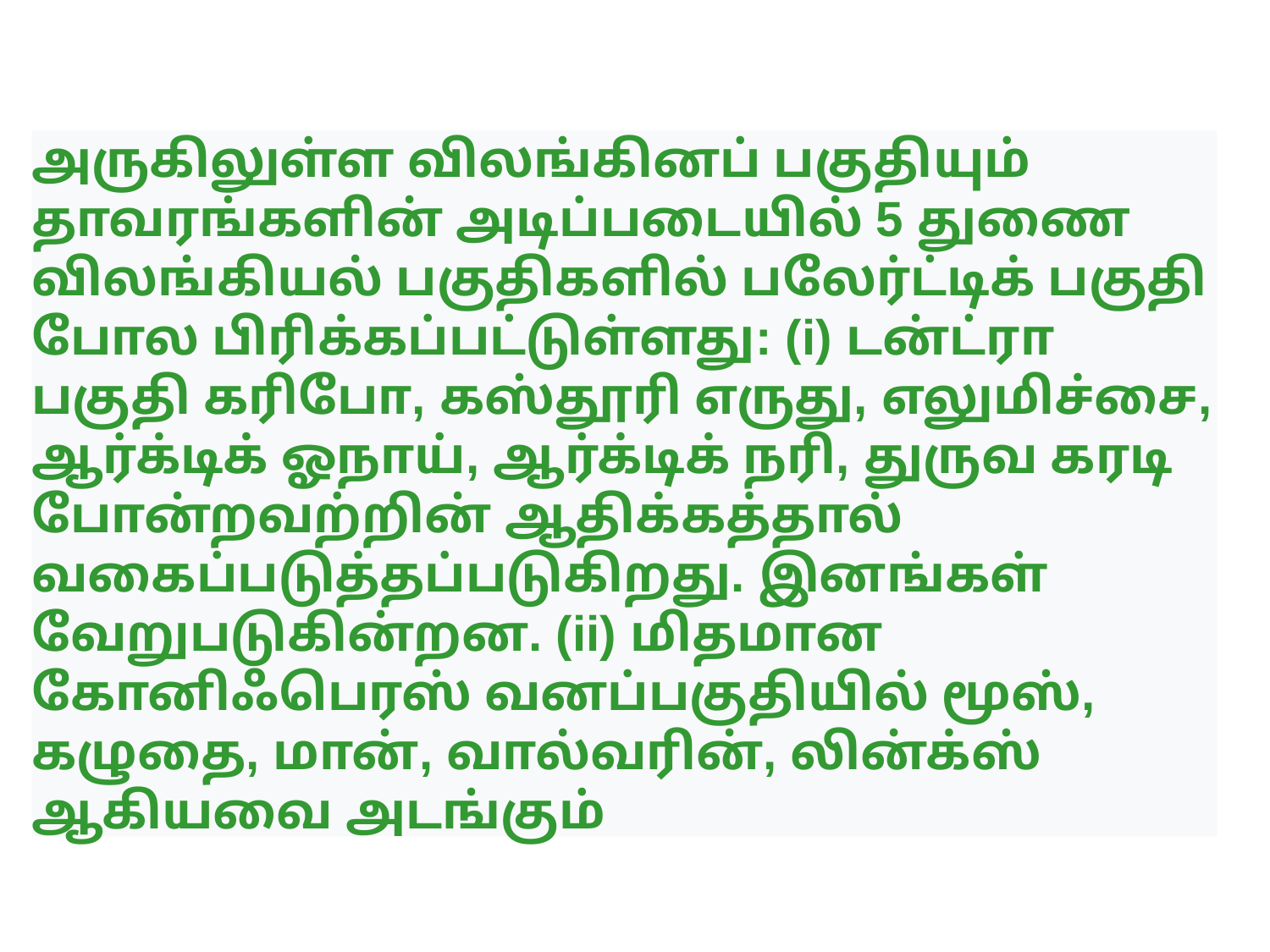

அருகிலுள்ள விலங்கினப் பகுதியும் தாவரங்களின் அடிப்படையில் 5 துணை விலங்கியல் பகுதிகளில் பலேர்ட்டிக் பகுதி போல பிரிக்கப்பட்டுள்ளது: (i) டன்ட்ரா பகுதி கரிபோ, கஸ்தூரி எருது, எலுமிச்சை, ஆர்க்டிக் ஓநாய், ஆர்க்டிக் நரி, துருவ கரடி போன்றவற்றின் ஆதிக்கத்தால் வகைப்படுத்தப்படுகிறது. இனங்கள் வேறுபடுகின்றன. (ii) மிதமான கோனிஃபெரஸ் வனப்பகுதியில் மூஸ், கழுதை, மான், வால்வரின், லின்க்ஸ் ஆகியவை அடங்கும்